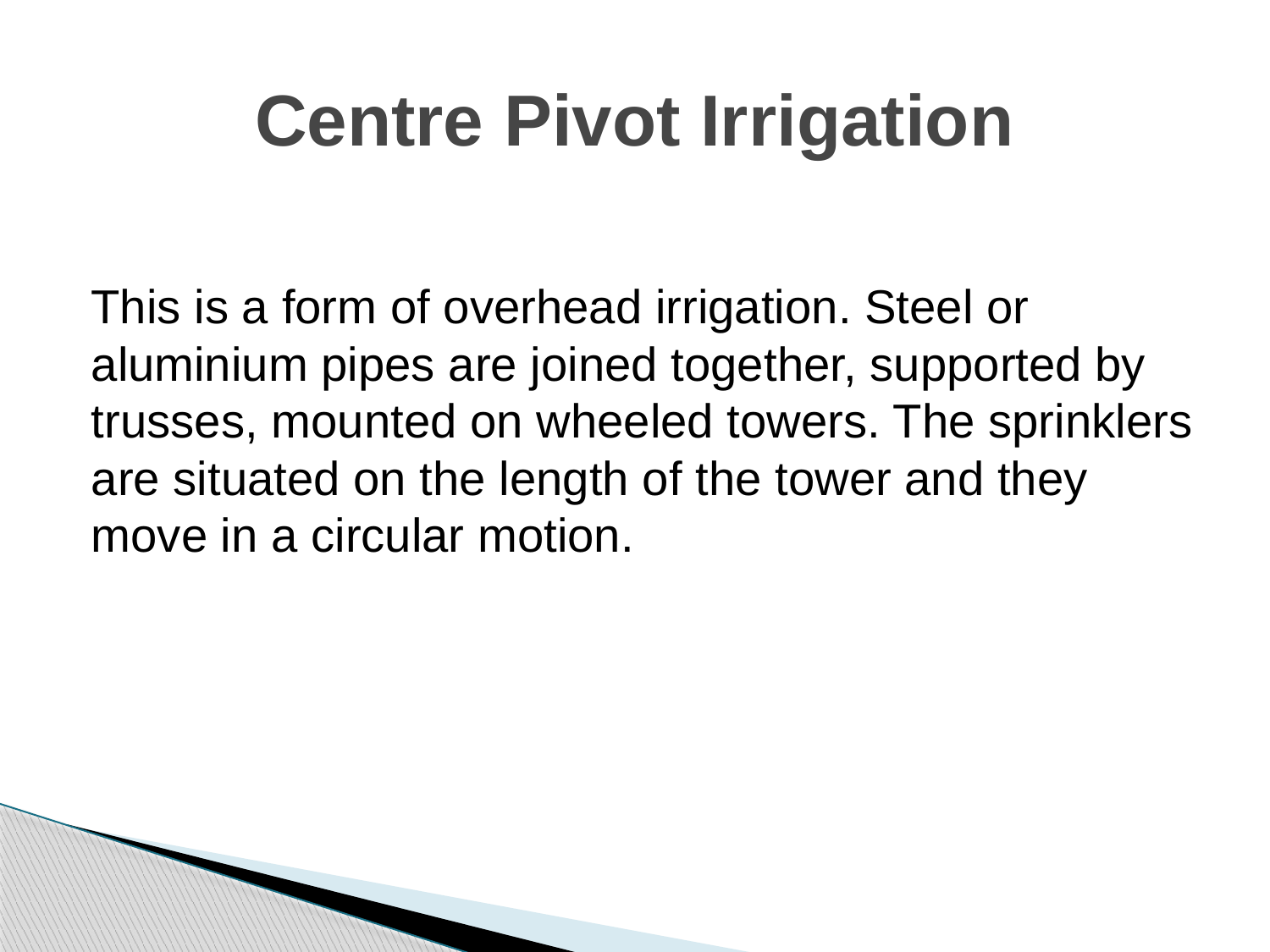

# Centre Pivot Irrigation

This is a form of overhead irrigation. Steel or aluminium pipes are joined together, supported by trusses, mounted on wheeled towers. The sprinklers are situated on the length of the tower and they move in a circular motion.